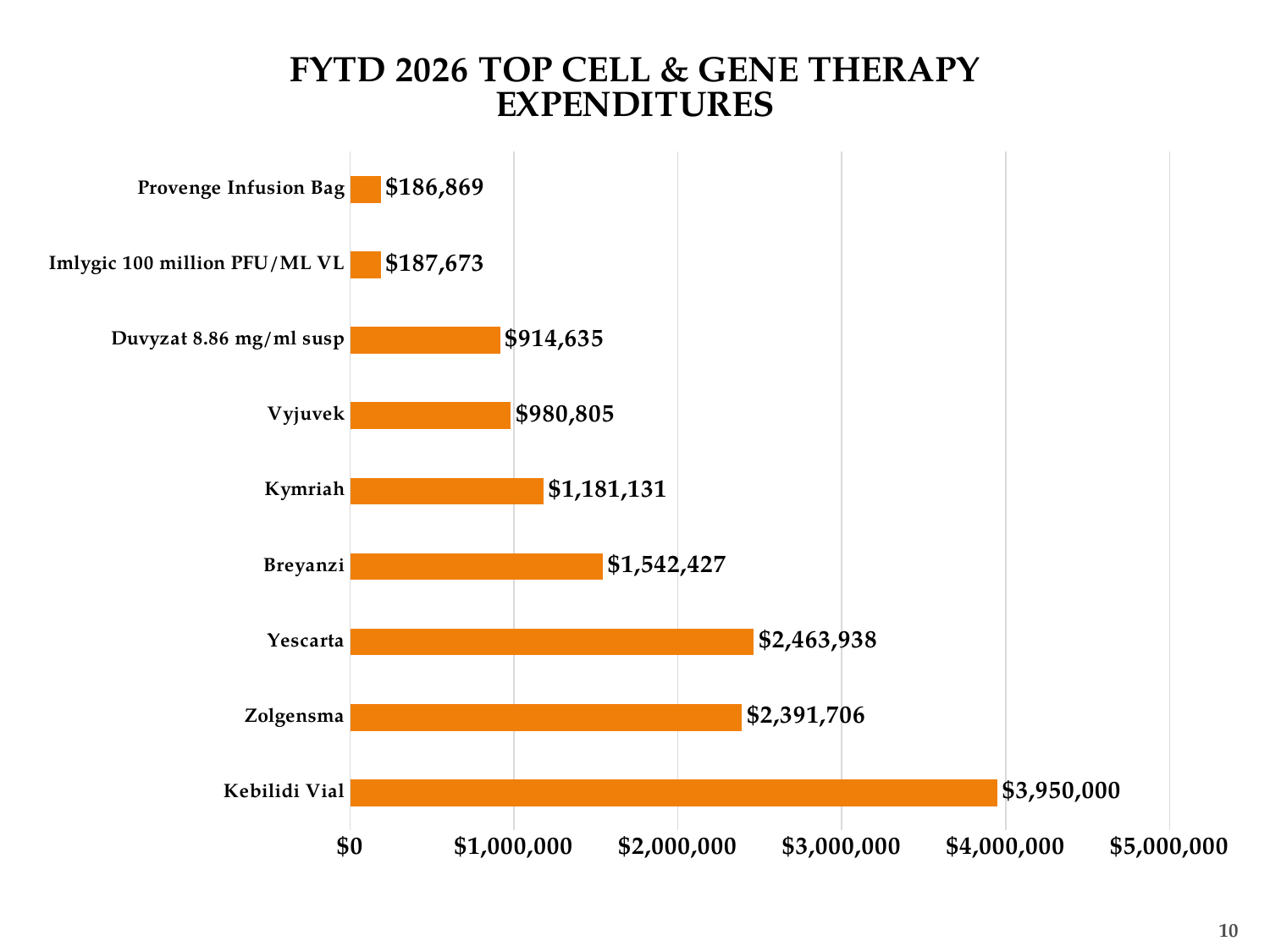

### Chart: FYTD 2026 TOP CELL & GENE THERAPY EXPENDITURES

| Category |  |
|---|---|
| Kebilidi Vial | 3950000.0 |
| Zolgensma | 2391705.69 |
| Yescarta | 2463938.3 |
| Breyanzi | 1542427.34 |
| Kymriah | 1181131.34 |
| Vyjuvek | 980805.42 |
| Duvyzat 8.86 mg/ml susp | 914635.0 |
| Imlygic 100 million PFU/ML VL | 187673.06 |
| Provenge Infusion Bag | 186868.5 |
10